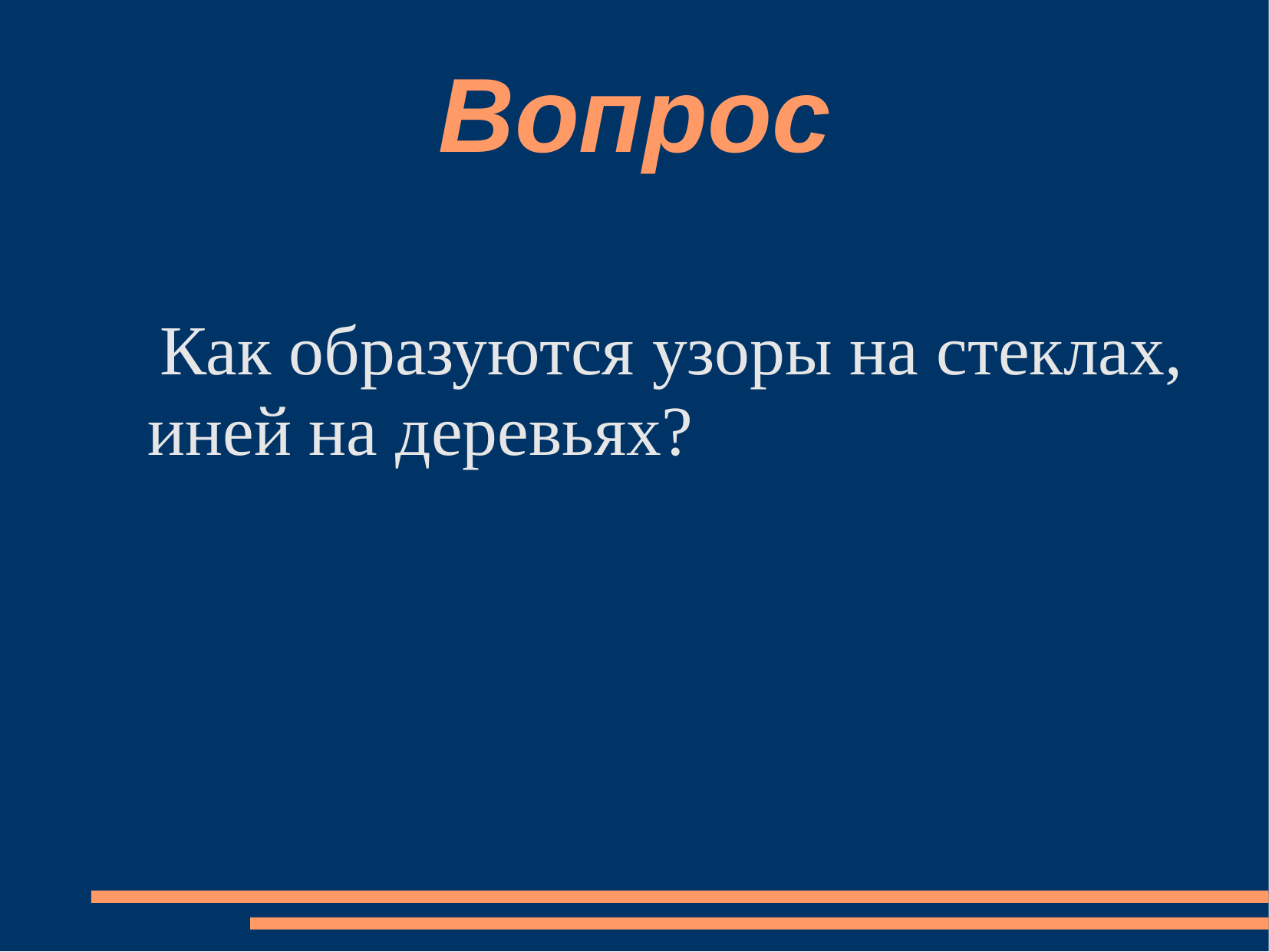

# Вопрос

   Как образуются узоры на стеклах, иней на деревьях?